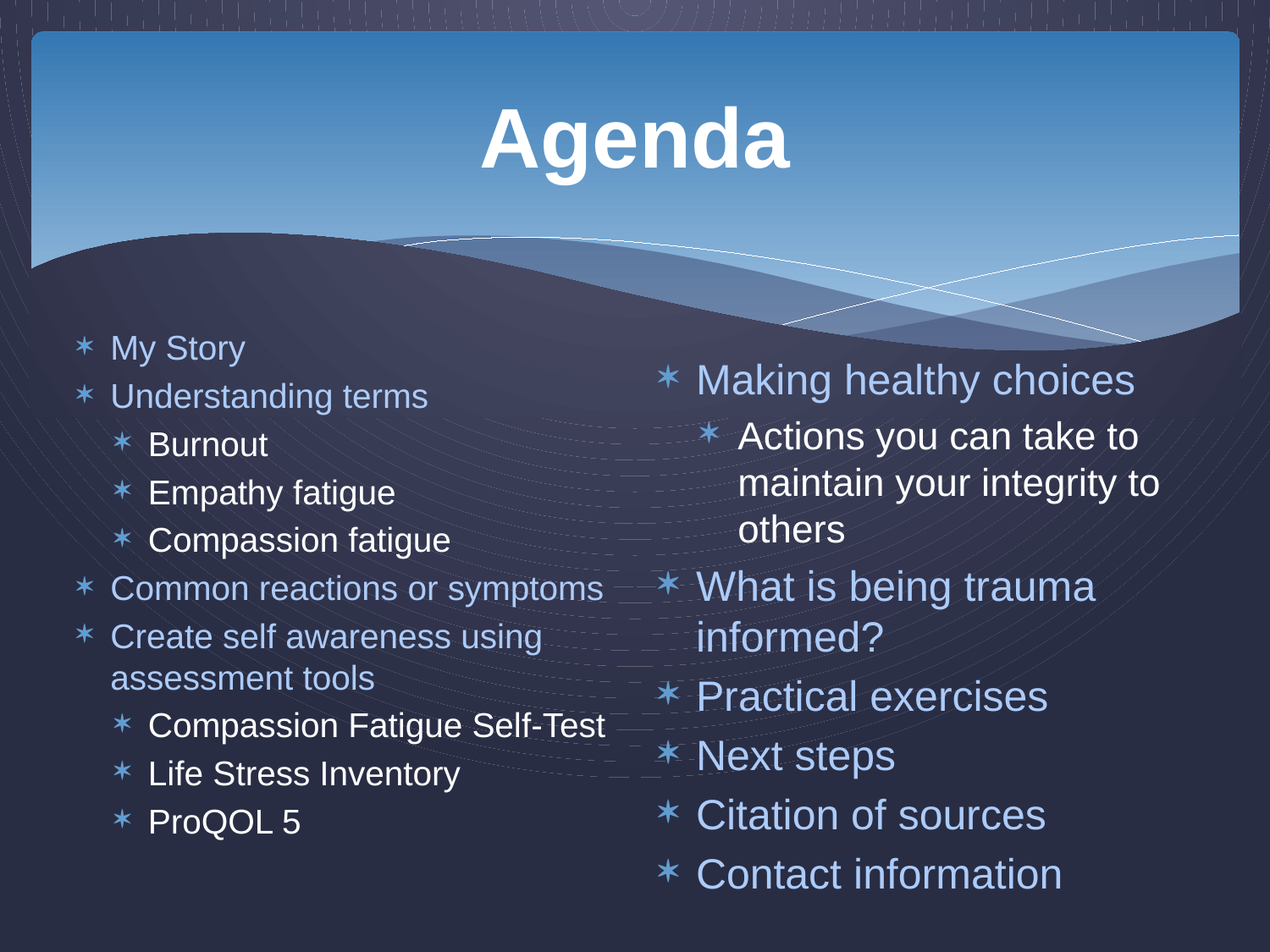

# Agenda
My Story
Understanding terms
Burnout
Empathy fatigue
Compassion fatigue
Common reactions or symptoms
Create self awareness using assessment tools
Compassion Fatigue Self-Test
Life Stress Inventory
ProQOL 5

Making healthy choices
Actions you can take to maintain your integrity to others
What is being trauma informed?
Practical exercises
Next steps
Citation of sources
Contact information